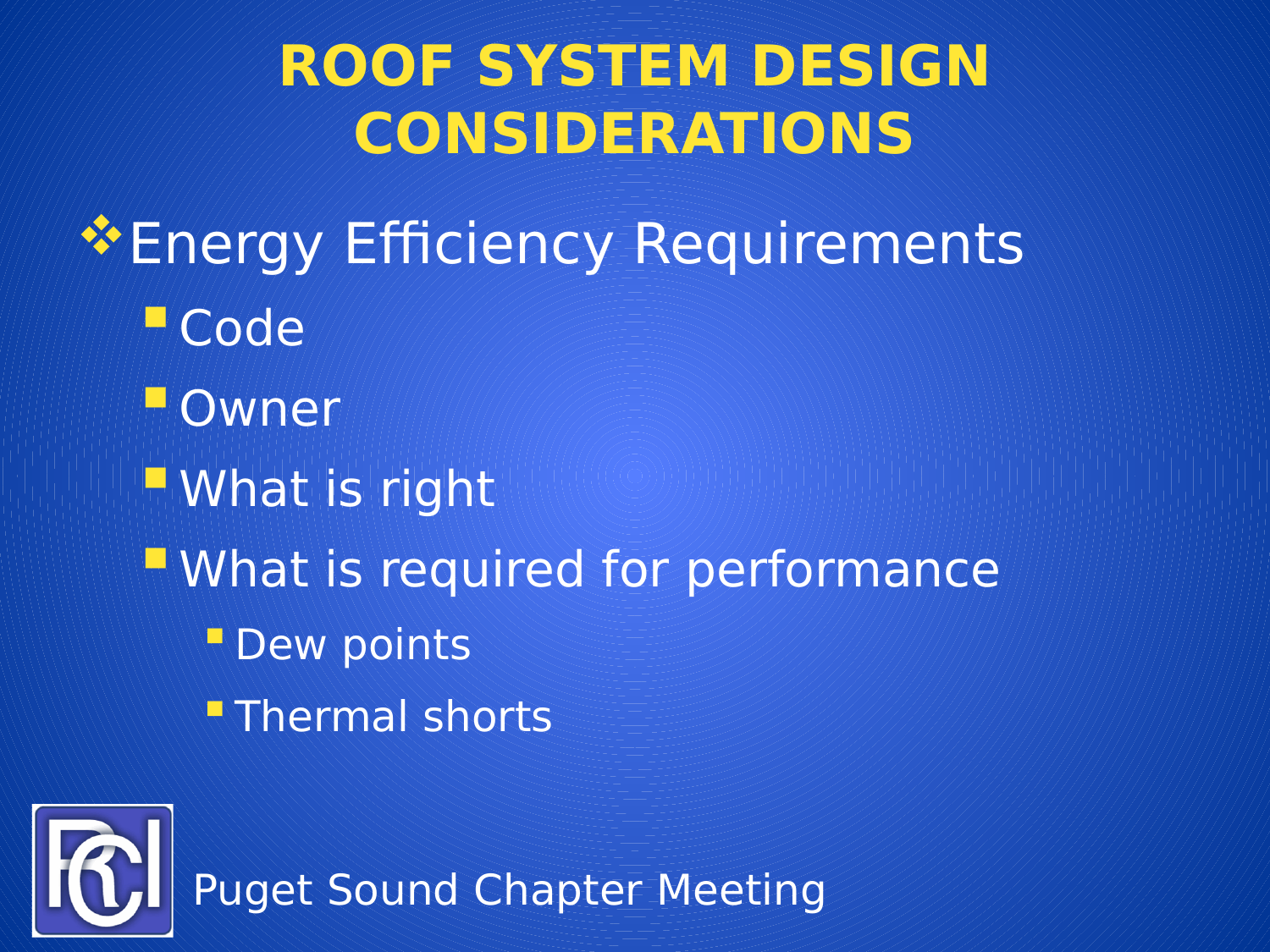

# Roof System Design Considerations
Energy Efficiency Requirements
Code
Owner
What is right
What is required for performance
Dew points
Thermal shorts